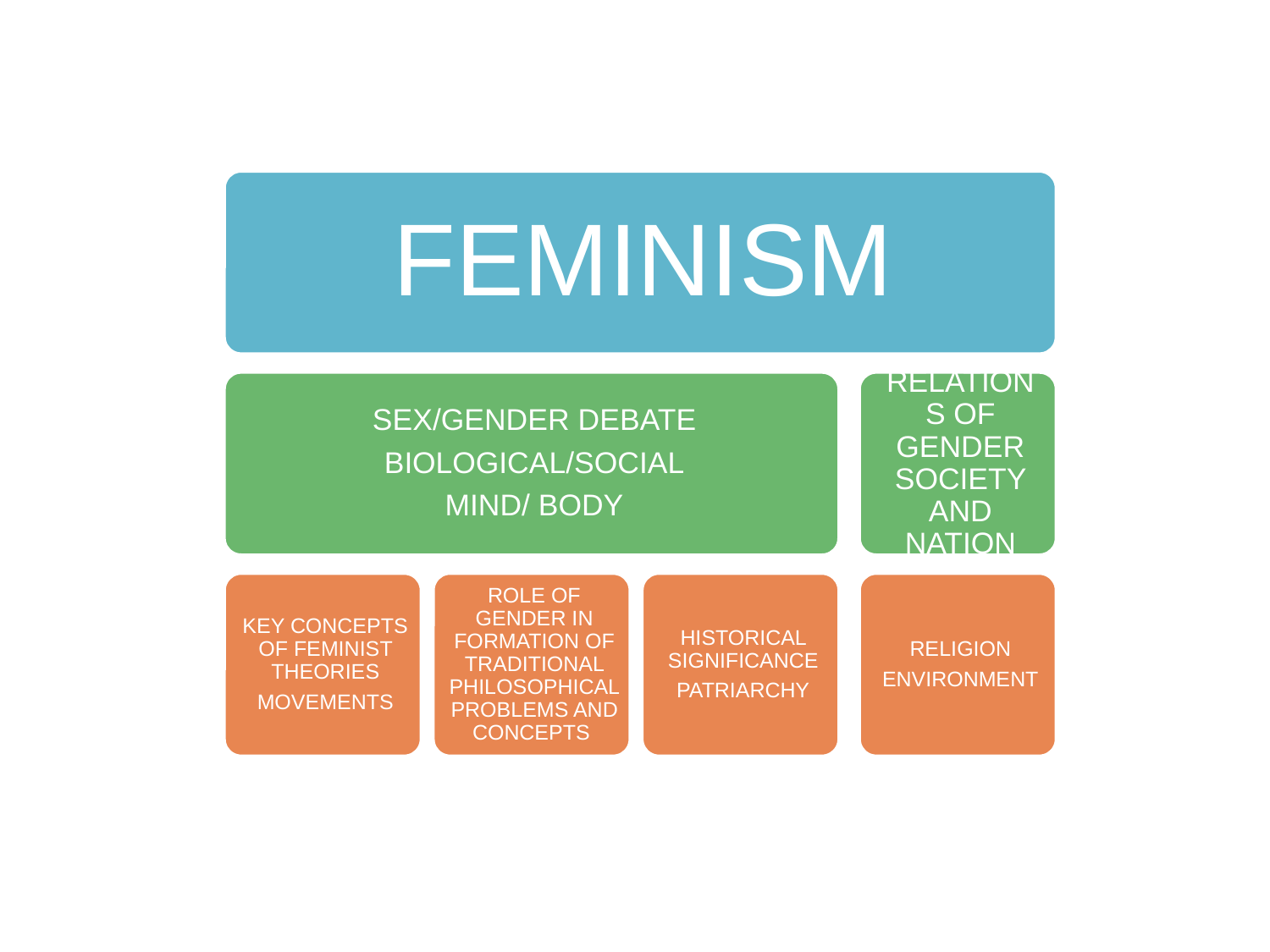

FEMINISM
SEX/GENDER DEBATE
BIOLOGICAL/SOCIAL
MIND/ BODY
KEY CONCEPTS OF FEMINIST THEORIES
MOVEMENTS
ROLE OF GENDER IN FORMATION OF TRADITIONAL PHILOSOPHICAL PROBLEMS AND CONCEPTS
HISTORICAL SIGNIFICANCE
PATRIARCHY
RELATIONS OF GENDER SOCIETY AND NATION
RELIGION
ENVIRONMENT